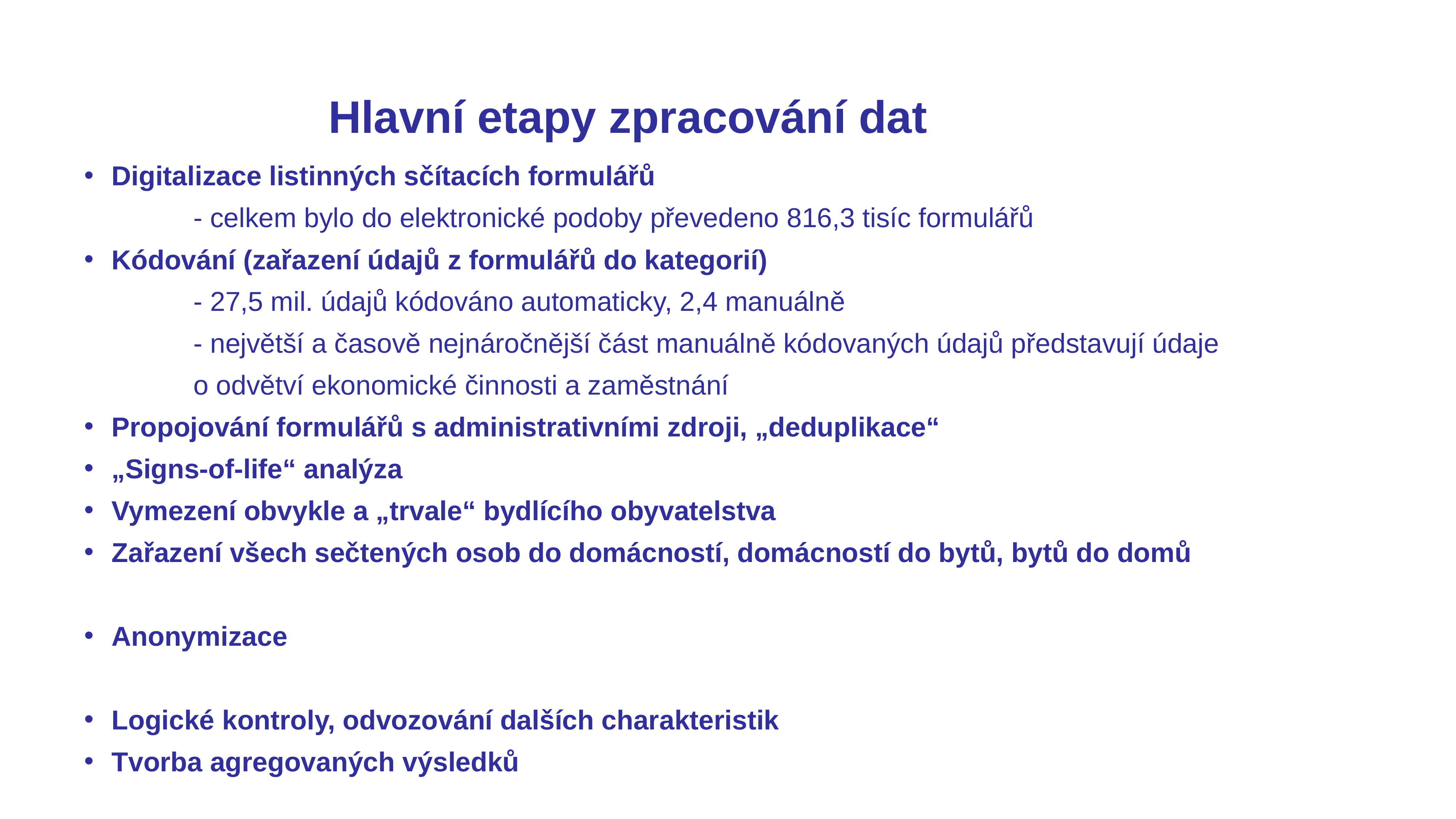

Hlavní etapy zpracování dat
Digitalizace listinných sčítacích formulářů
		- celkem bylo do elektronické podoby převedeno 816,3 tisíc formulářů
Kódování (zařazení údajů z formulářů do kategorií)
		- 27,5 mil. údajů kódováno automaticky, 2,4 manuálně
		- největší a časově nejnáročnější část manuálně kódovaných údajů představují údaje
		o odvětví ekonomické činnosti a zaměstnání
Propojování formulářů s administrativními zdroji, „deduplikace“
„Signs-of-life“ analýza
Vymezení obvykle a „trvale“ bydlícího obyvatelstva
Zařazení všech sečtených osob do domácností, domácností do bytů, bytů do domů

Anonymizace

Logické kontroly, odvozování dalších charakteristik
Tvorba agregovaných výsledků